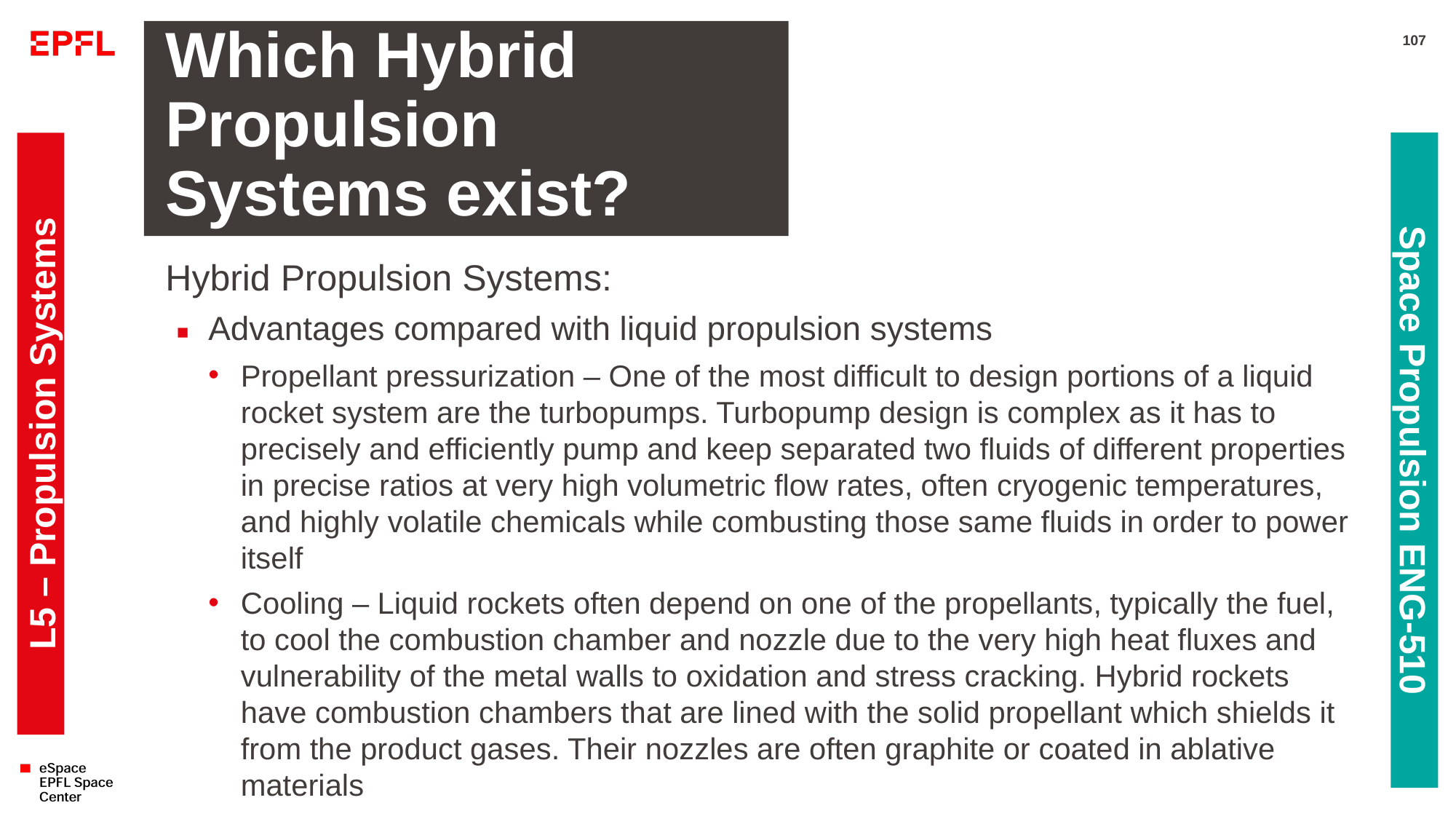

# Which Hybrid Propulsion Systems exist?
107
Hybrid Propulsion Systems:
Advantages compared with liquid propulsion systems
Propellant pressurization – One of the most difficult to design portions of a liquid rocket system are the turbopumps. Turbopump design is complex as it has to precisely and efficiently pump and keep separated two fluids of different properties in precise ratios at very high volumetric flow rates, often cryogenic temperatures, and highly volatile chemicals while combusting those same fluids in order to power itself
Cooling – Liquid rockets often depend on one of the propellants, typically the fuel, to cool the combustion chamber and nozzle due to the very high heat fluxes and vulnerability of the metal walls to oxidation and stress cracking. Hybrid rockets have combustion chambers that are lined with the solid propellant which shields it from the product gases. Their nozzles are often graphite or coated in ablative materials
L5 – Propulsion Systems
Space Propulsion ENG-510